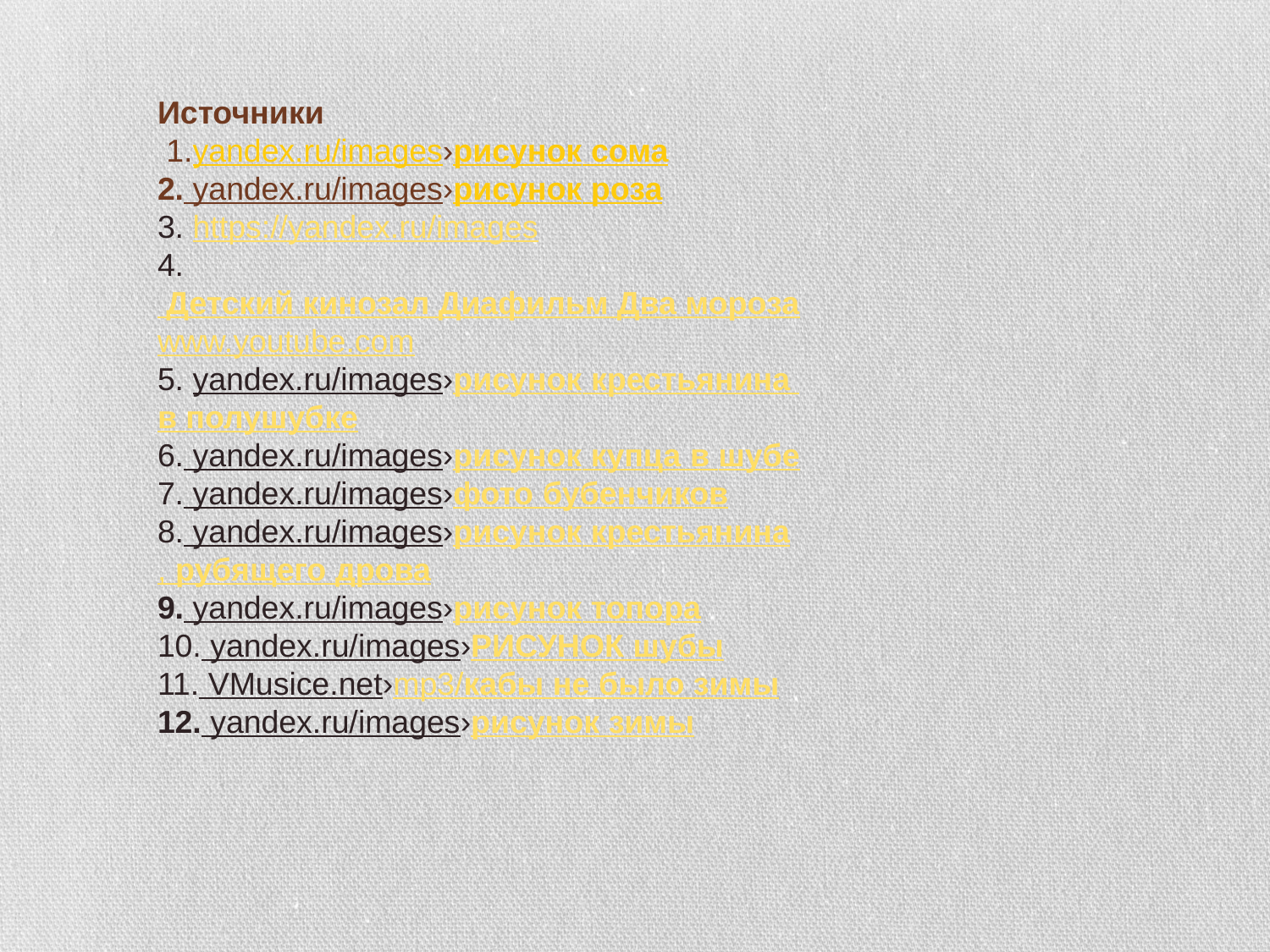

Источники
 1.yandex.ru/images›рисунок сома
2. yandex.ru/images›рисунок роза
3. https://yandex.ru/images
4. Детский кинозал Диафильм Два мороза
www.youtube.com
5. yandex.ru/images›рисунок крестьянина в полушубке
6. yandex.ru/images›рисунок купца в шубе
7. yandex.ru/images›фото бубенчиков
8. yandex.ru/images›рисунок крестьянина, рубящего дрова
9. yandex.ru/images›рисунок топора
10. yandex.ru/images›РИСУНОК шубы
11. VMusice.net›mp3/кабы не было зимы
12. yandex.ru/images›рисунок зимы